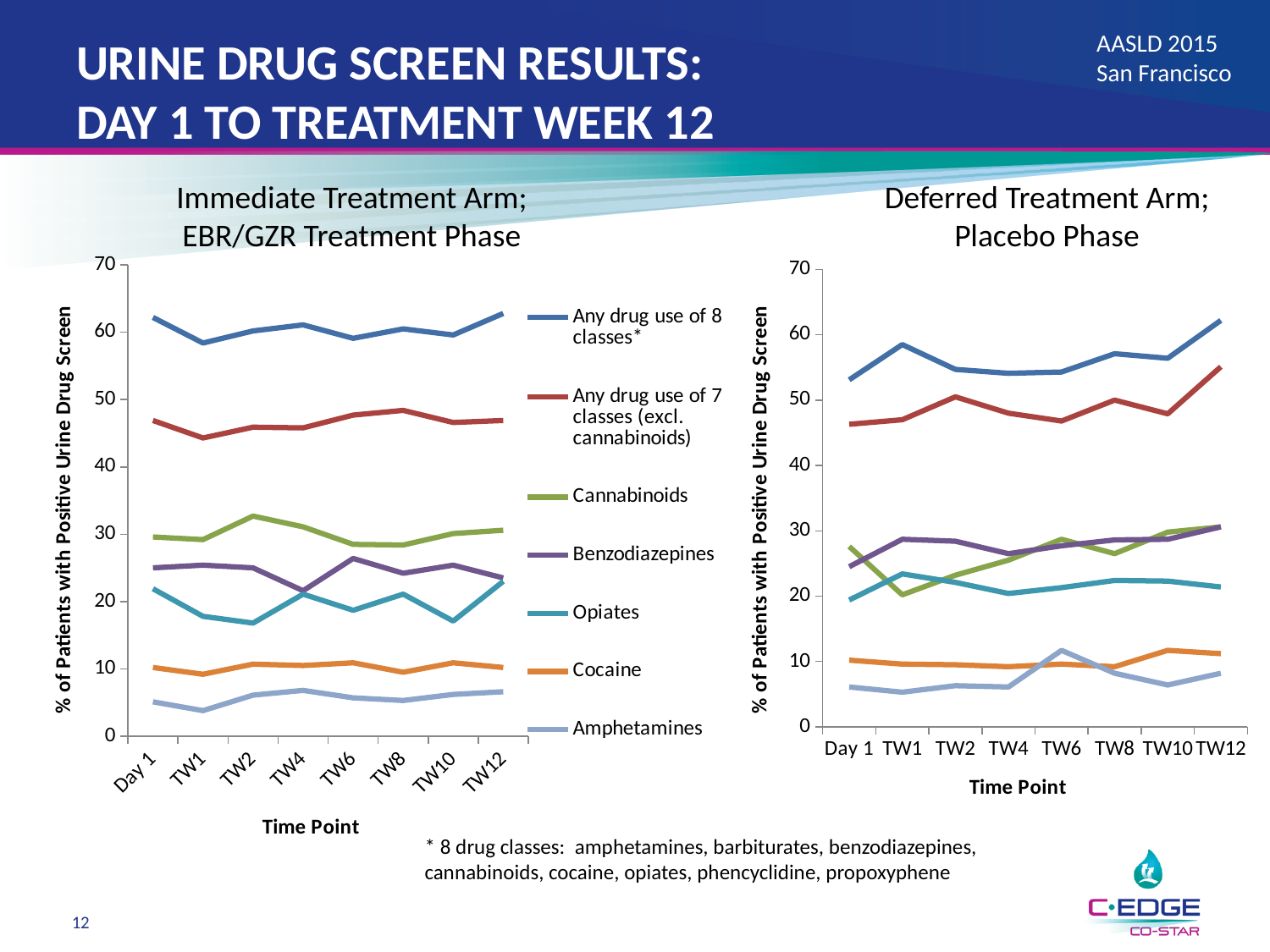

# Urine drug screen results: Day 1 to Treatment Week 12
Immediate Treatment Arm; EBR/GZR Treatment Phase
Deferred Treatment Arm; Placebo Phase

### Chart

| Category | Any drug use of 8 classes* | Any drug use of 7 classes (excl. cannabinoids) | Cannabinoids | Benzodiazepines | Opiates | Cocaine | Amphetamines |
|---|---|---|---|---|---|---|---|
| Day 1 | 62.2 | 46.9 | 29.6 | 25.0 | 21.9 | 10.2 | 5.1 |
| TW1 | 58.4 | 44.3 | 29.2 | 25.4 | 17.8 | 9.2 | 3.8 |
| TW2 | 60.2 | 45.9 | 32.7 | 25.0 | 16.8 | 10.7 | 6.1 |
| TW4 | 61.1 | 45.8 | 31.1 | 21.6 | 21.1 | 10.5 | 6.8 |
| TW6 | 59.1 | 47.7 | 28.5 | 26.4 | 18.7 | 10.9 | 5.7 |
| TW8 | 60.5 | 48.4 | 28.4 | 24.2 | 21.1 | 9.5 | 5.3 |
| TW10 | 59.6 | 46.6 | 30.1 | 25.4 | 17.1 | 10.9 | 6.2 |
| TW12 | 62.8 | 46.9 | 30.6 | 23.5 | 23.0 | 10.2 | 6.6 |

### Chart

| Category | Any drug use | Any drug use (excl. cannabinoids)* | Cannabinoids | Benzodiazepines | Opiates | Cocaine | Amphetamines |
|---|---|---|---|---|---|---|---|
| Day 1 | 53.1 | 46.3 | 27.6 | 24.5 | 19.4 | 10.2 | 6.1 |
| TW1 | 58.5 | 47.0 | 20.2 | 28.7 | 23.4 | 9.6 | 5.3 |
| TW2 | 54.7 | 50.5 | 23.2 | 28.4 | 22.1 | 9.5 | 6.3 |
| TW4 | 54.1 | 48.0 | 25.5 | 26.5 | 20.4 | 9.2 | 6.1 |
| TW6 | 54.3 | 46.8 | 28.7 | 27.7 | 21.3 | 9.6 | 11.7 |
| TW8 | 57.1 | 50.0 | 26.5 | 28.6 | 22.4 | 9.2 | 8.2 |
| TW10 | 56.4 | 47.9 | 29.8 | 28.7 | 22.3 | 11.7 | 6.4 |
| TW12 | 62.2 | 55.1 | 30.6 | 30.6 | 21.4 | 11.2 | 8.2 |
* 8 drug classes:  amphetamines, barbiturates, benzodiazepines, cannabinoids, cocaine, opiates, phencyclidine, propoxyphene